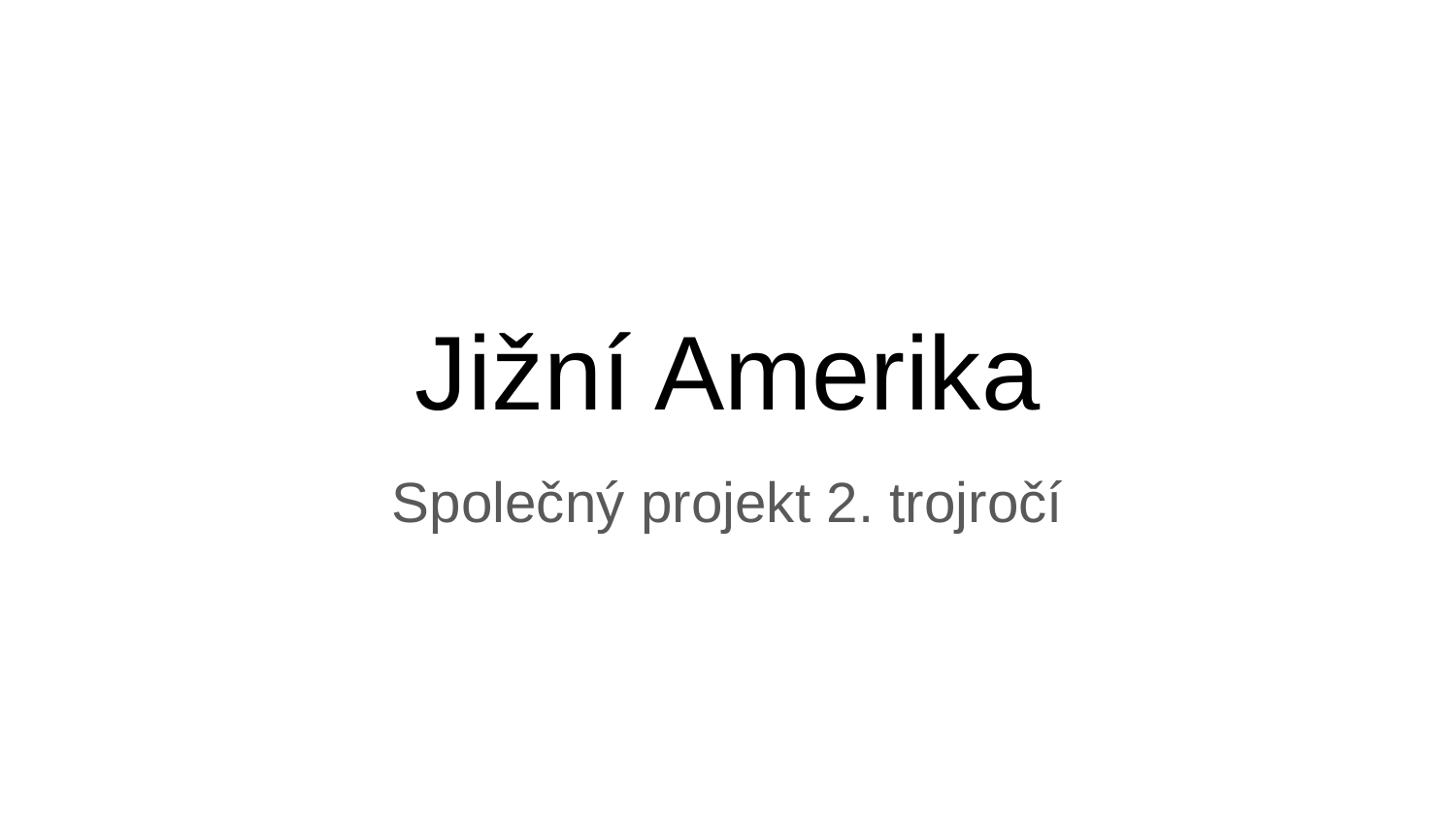

# Jižní Amerika
Společný projekt 2. trojročí